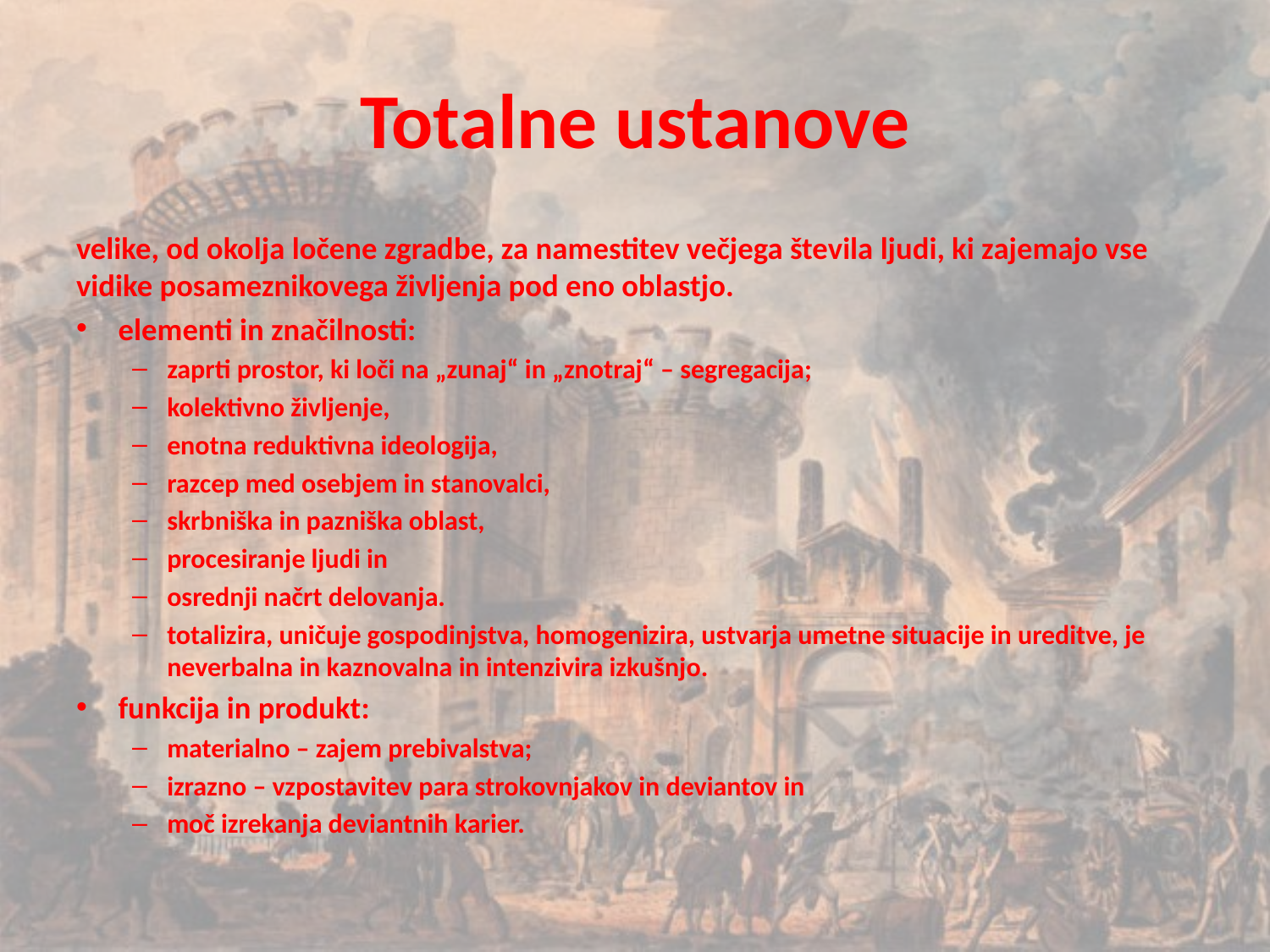

# Totalne ustanove
velike, od okolja ločene zgradbe, za namestitev večjega števila ljudi, ki zajemajo vse vidike posameznikovega življenja pod eno oblastjo.
elementi in značilnosti:
zaprti prostor, ki loči na „zunaj“ in „znotraj“ – segregacija;
kolektivno življenje,
enotna reduktivna ideologija,
razcep med osebjem in stanovalci,
skrbniška in pazniška oblast,
procesiranje ljudi in
osrednji načrt delovanja.
totalizira, uničuje gospodinjstva, homogenizira, ustvarja umetne situacije in ureditve, je neverbalna in kaznovalna in intenzivira izkušnjo.
funkcija in produkt:
materialno – zajem prebivalstva;
izrazno – vzpostavitev para strokovnjakov in deviantov in
moč izrekanja deviantnih karier.